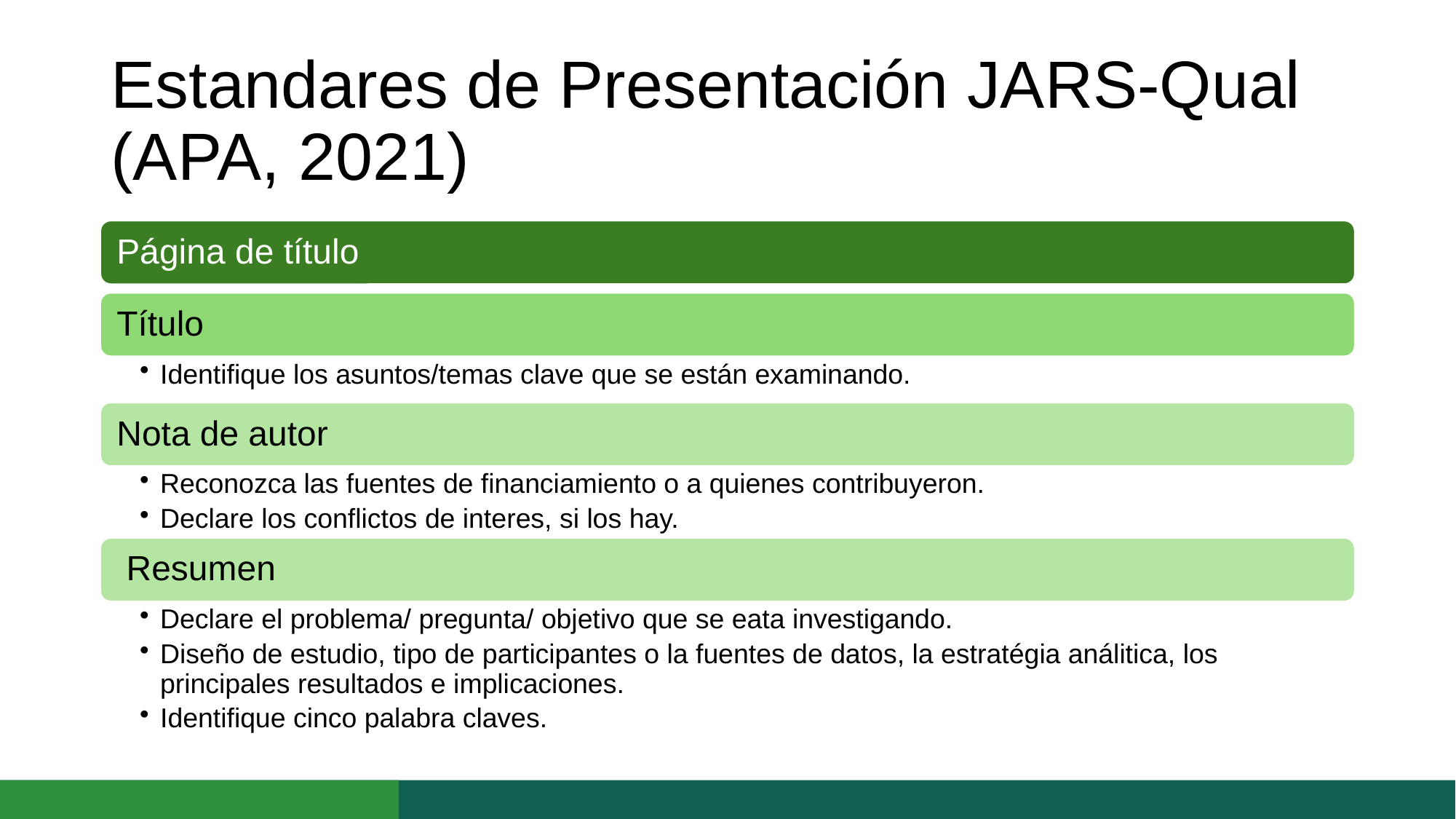

# Estandares de Presentación JARS-Qual (APA, 2021)
Página de título
Título
Identifique los asuntos/temas clave que se están examinando.
Nota de autor
Reconozca las fuentes de financiamiento o a quienes contribuyeron.
Declare los conflictos de interes, si los hay.
 Resumen
Declare el problema/ pregunta/ objetivo que se eata investigando.
Diseño de estudio, tipo de participantes o la fuentes de datos, la estratégia análitica, los principales resultados e implicaciones.
Identifique cinco palabra claves.